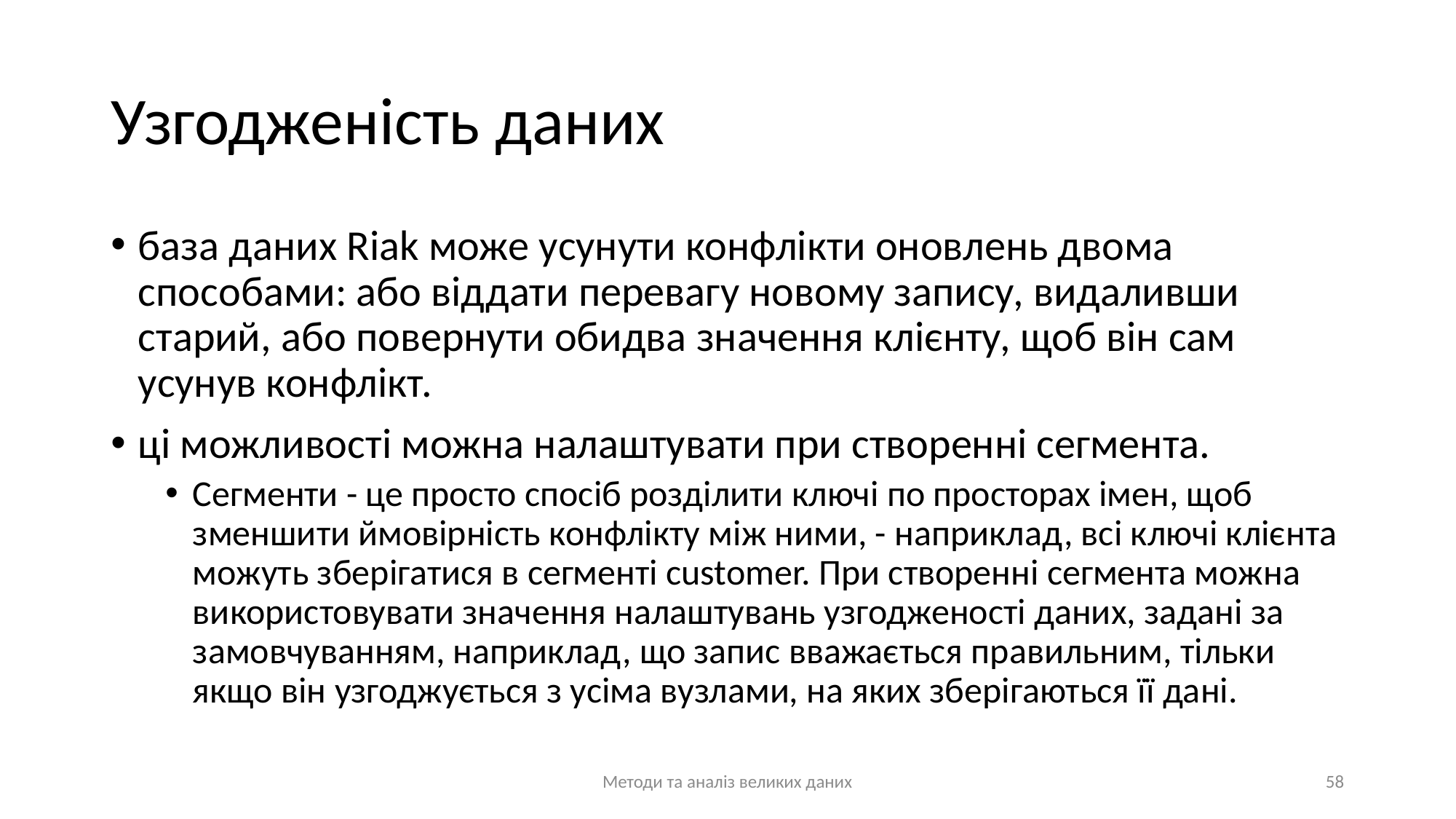

# Узгодженість даних
база даних Riak може усунути конфлікти оновлень двома способами: або віддати перевагу новому запису, видаливши старий, або повернути обидва значення клієнту, щоб він сам усунув конфлікт.
ці можливості можна налаштувати при створенні сегмента.
Сегменти - це просто спосіб розділити ключі по просторах імен, щоб зменшити ймовірність конфлікту між ними, - наприклад, всі ключі клієнта можуть зберігатися в сегменті customer. При створенні сегмента можна використовувати значення налаштувань узгодженості даних, задані за замовчуванням, наприклад, що запис вважається правильним, тільки якщо він узгоджується з усіма вузлами, на яких зберігаються її дані.
Методи та аналіз великих даних
58